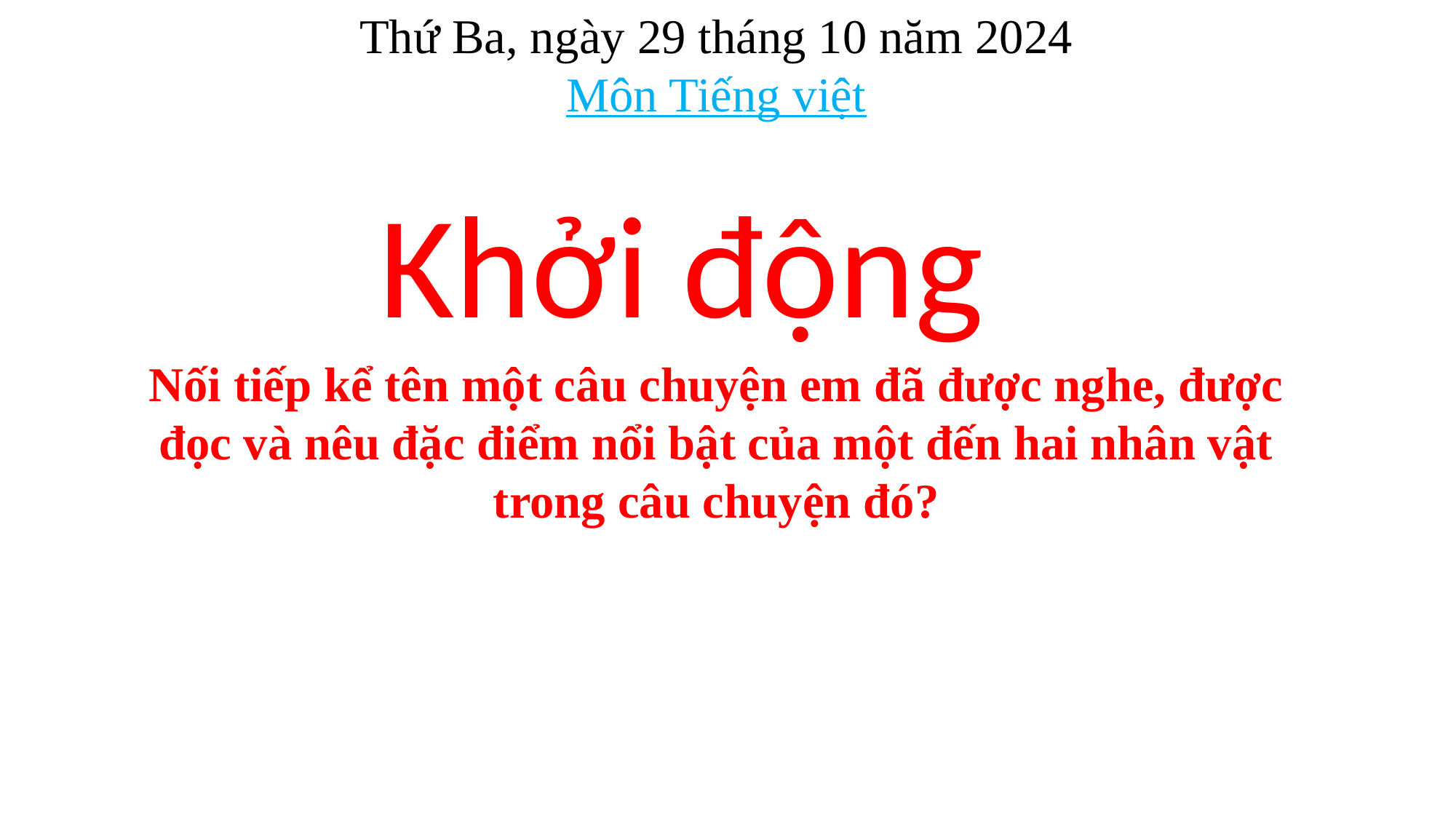

Thứ Ba, ngày 29 tháng 10 năm 2024
Môn Tiếng việt
Khởi động
Nối tiếp kể tên một câu chuyện em đã được nghe, được đọc và nêu đặc điểm nổi bật của một đến hai nhân vật trong câu chuyện đó?